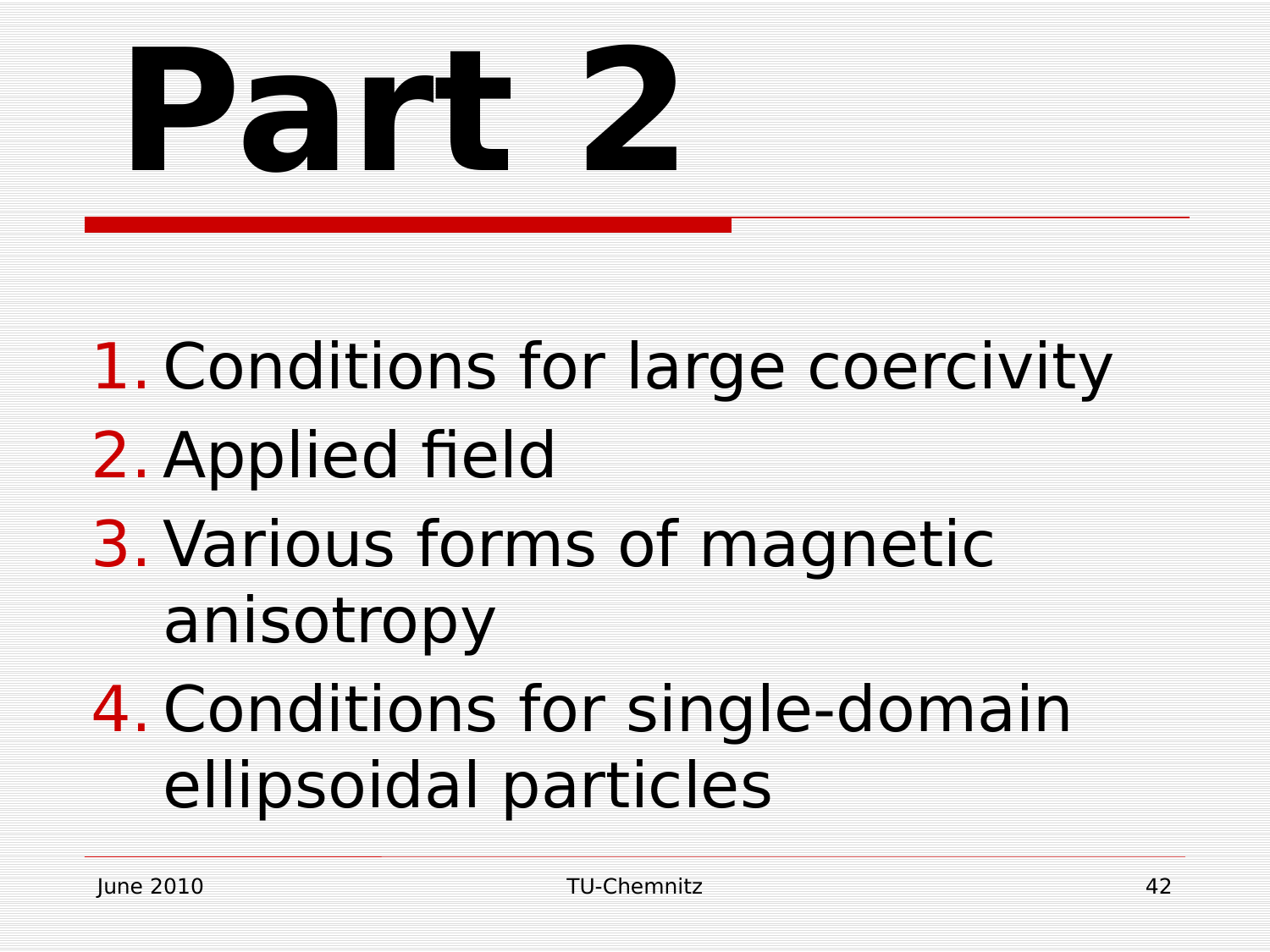

# Part 2

Conditions for large coercivity
Applied field
Various forms of magnetic anisotropy
Conditions for single-domain ellipsoidal particles
June 2010
TU-Chemnitz
42